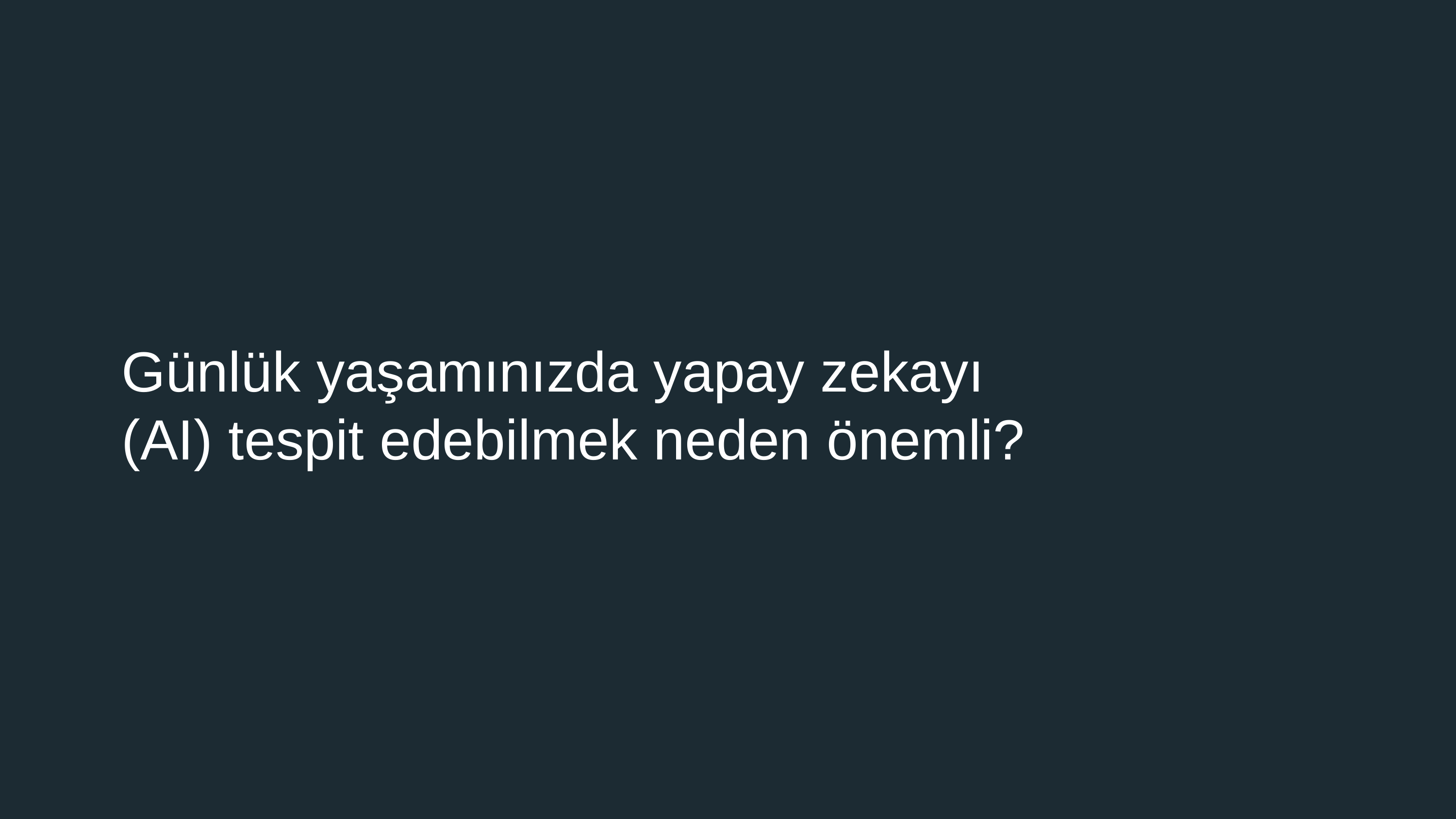

# Günlük yaşamınızda yapay zekayı (AI) tespit edebilmek neden önemli?